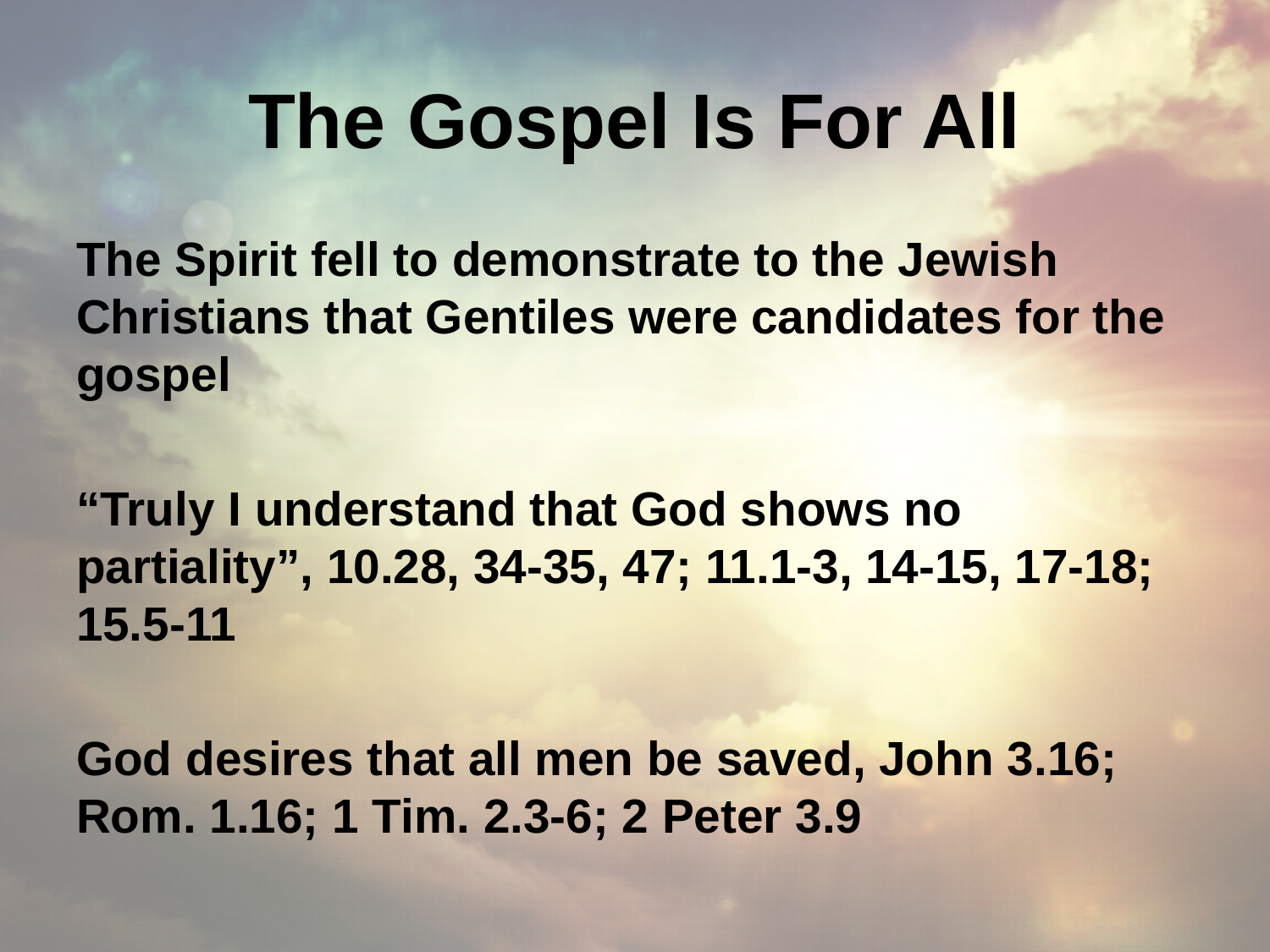

# The Gospel Is For All
The Spirit fell to demonstrate to the Jewish Christians that Gentiles were candidates for the gospel

“Truly I understand that God shows no partiality”, 10.28, 34-35, 47; 11.1-3, 14-15, 17-18; 15.5-11

God desires that all men be saved, John 3.16; Rom. 1.16; 1 Tim. 2.3-6; 2 Peter 3.9